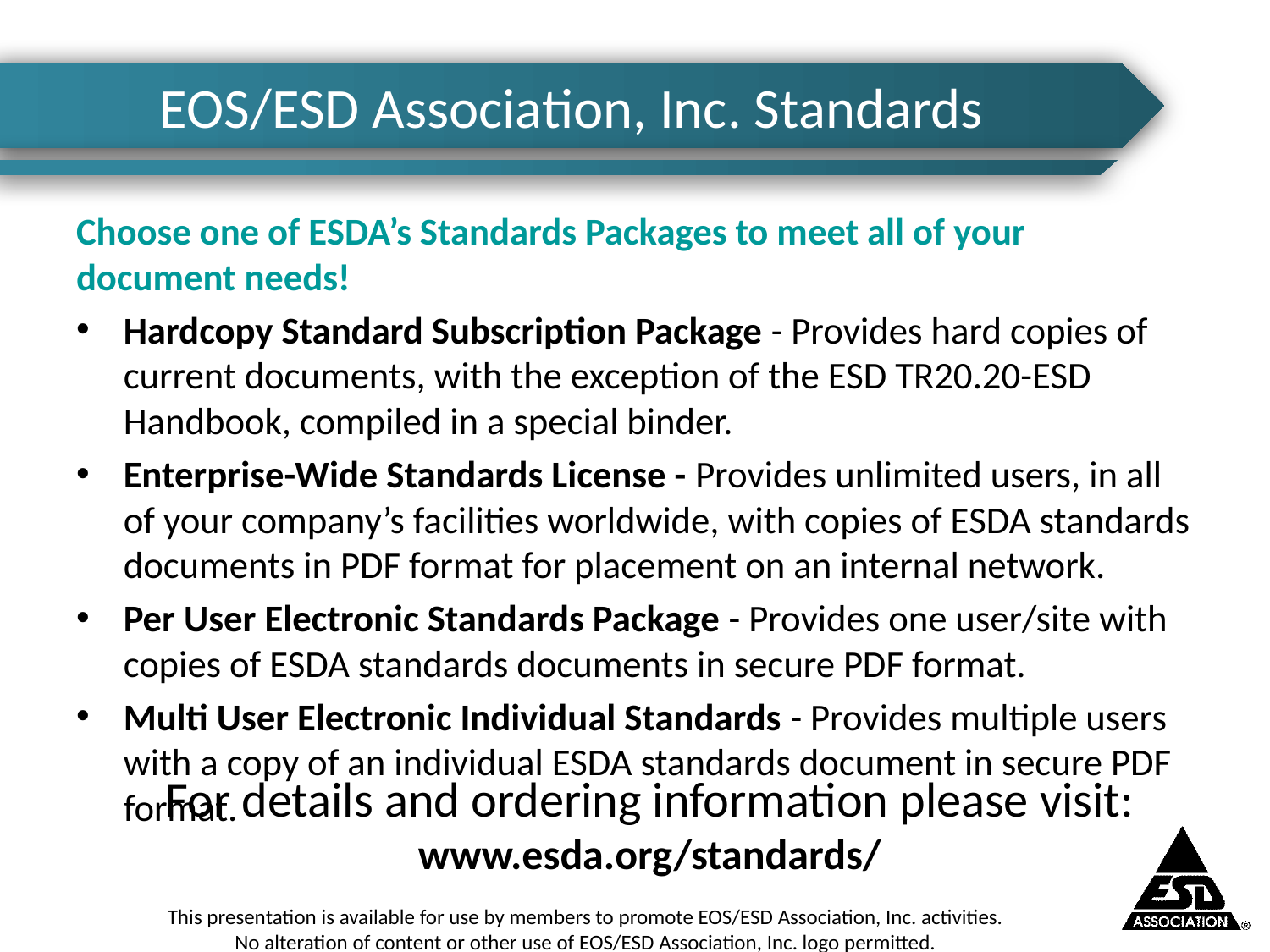

# EOS/ESD Association, Inc. Standards
Choose one of ESDA’s Standards Packages to meet all of your document needs!
Hardcopy Standard Subscription Package - Provides hard copies of current documents, with the exception of the ESD TR20.20-ESD Handbook, compiled in a special binder.
Enterprise-Wide Standards License - Provides unlimited users, in all of your company’s facilities worldwide, with copies of ESDA standards documents in PDF format for placement on an internal network.
Per User Electronic Standards Package - Provides one user/site with copies of ESDA standards documents in secure PDF format.
Multi User Electronic Individual Standards - Provides multiple users with a copy of an individual ESDA standards document in secure PDF format.

For details and ordering information please visit:
www.esda.org/standards/
This presentation is available for use by members to promote EOS/ESD Association, Inc. activities.
No alteration of content or other use of EOS/ESD Association, Inc. logo permitted.